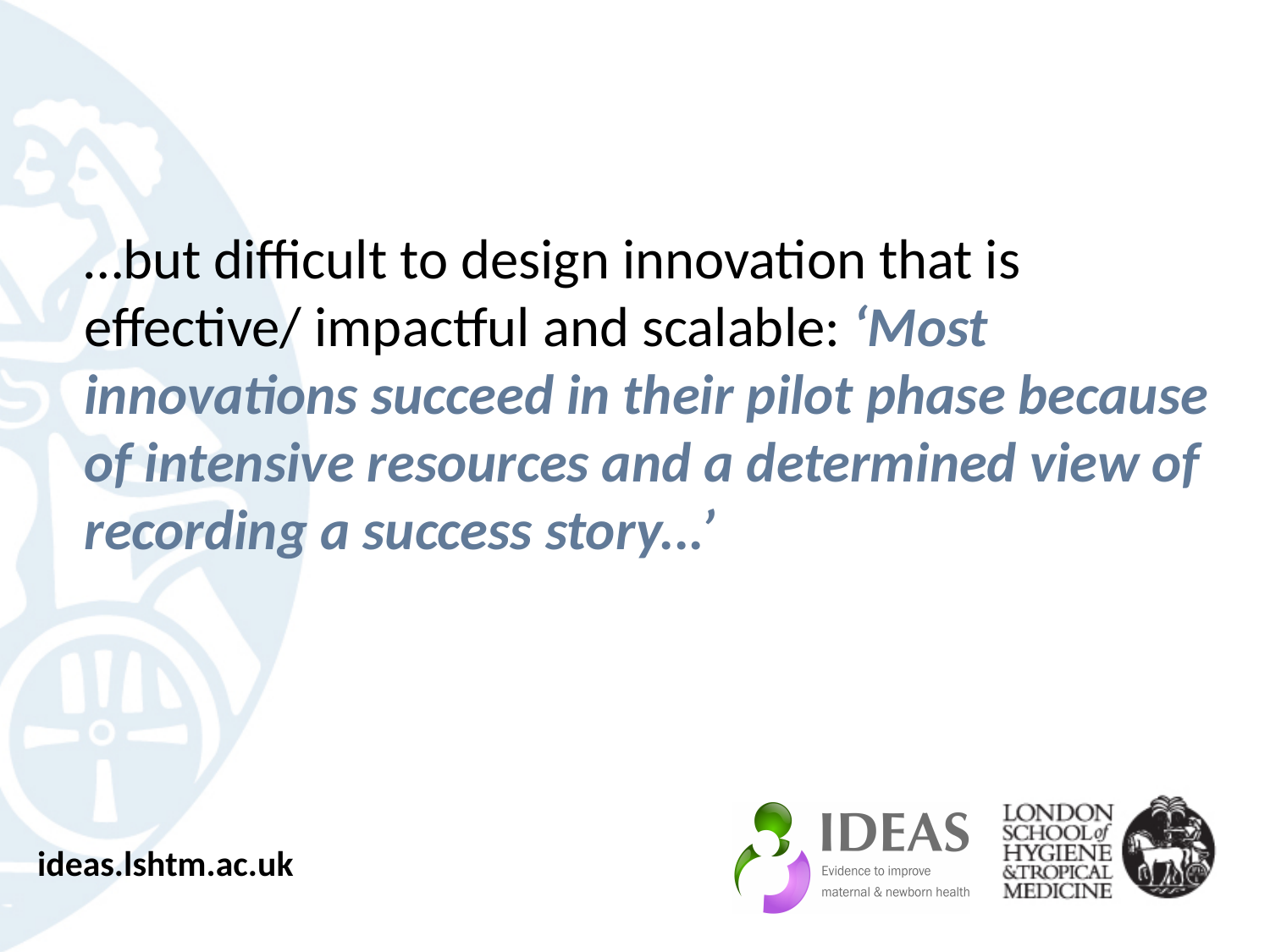

…but difficult to design innovation that is effective/ impactful and scalable: ‘Most innovations succeed in their pilot phase because of intensive resources and a determined view of recording a success story...’

ideas.lshtm.ac.uk